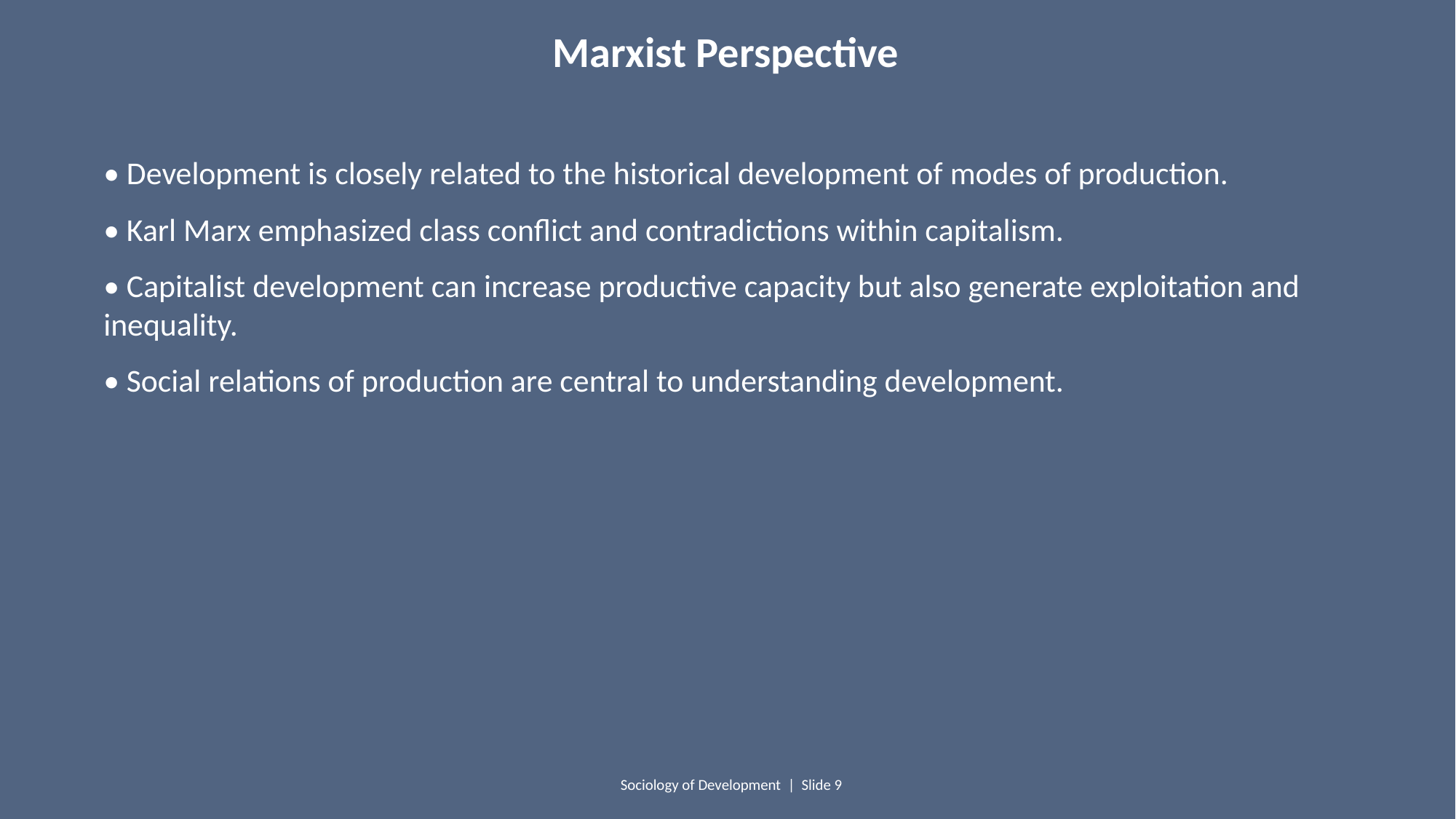

Marxist Perspective
• Development is closely related to the historical development of modes of production.
• Karl Marx emphasized class conflict and contradictions within capitalism.
• Capitalist development can increase productive capacity but also generate exploitation and inequality.
• Social relations of production are central to understanding development.
Sociology of Development  |  Slide 9